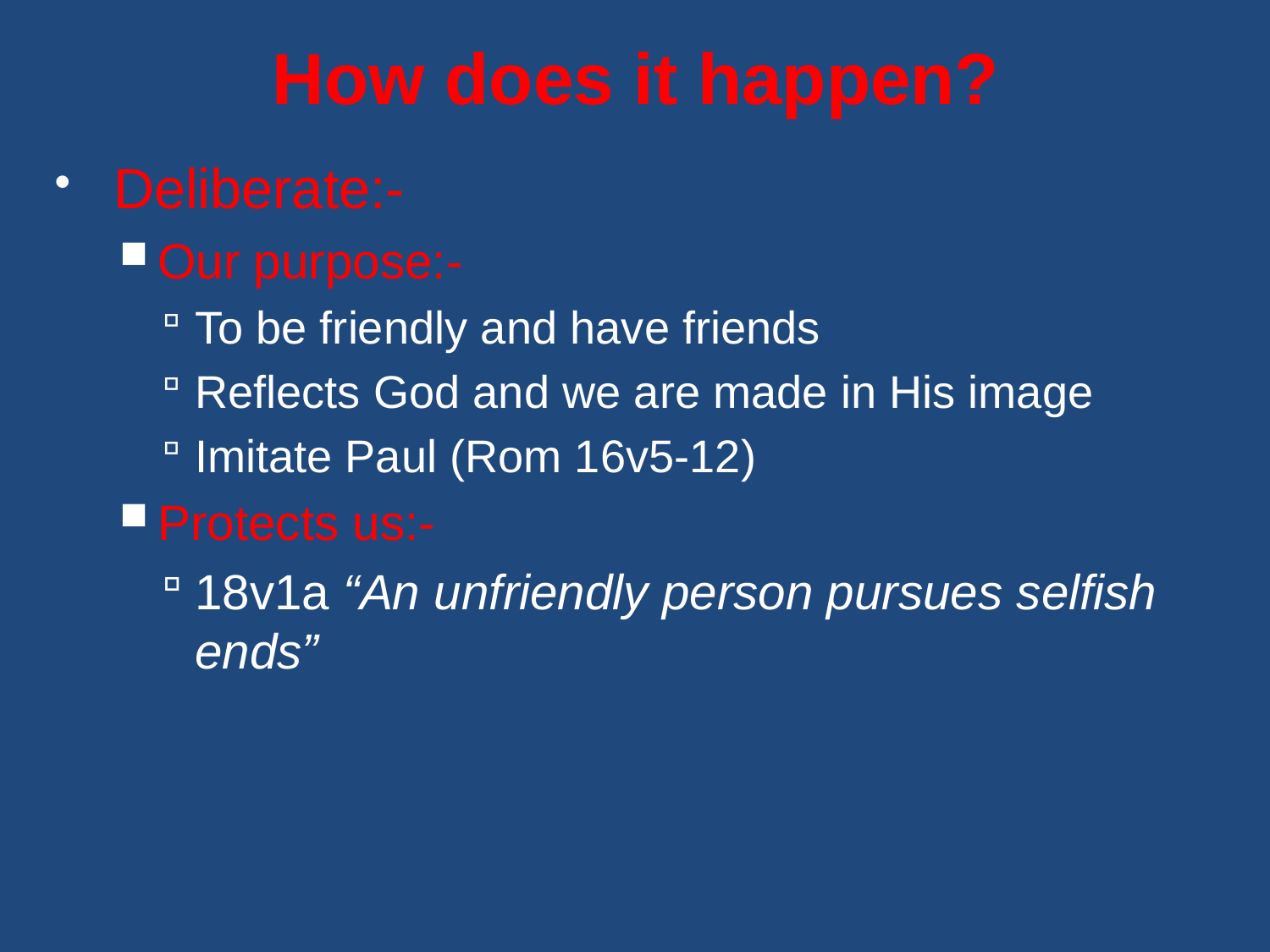

# How does it happen?
Deliberate:-
Our purpose:-
To be friendly and have friends
Reflects God and we are made in His image
Imitate Paul (Rom 16v5-12)
Protects us:-
18v1a “An unfriendly person pursues selfish ends”